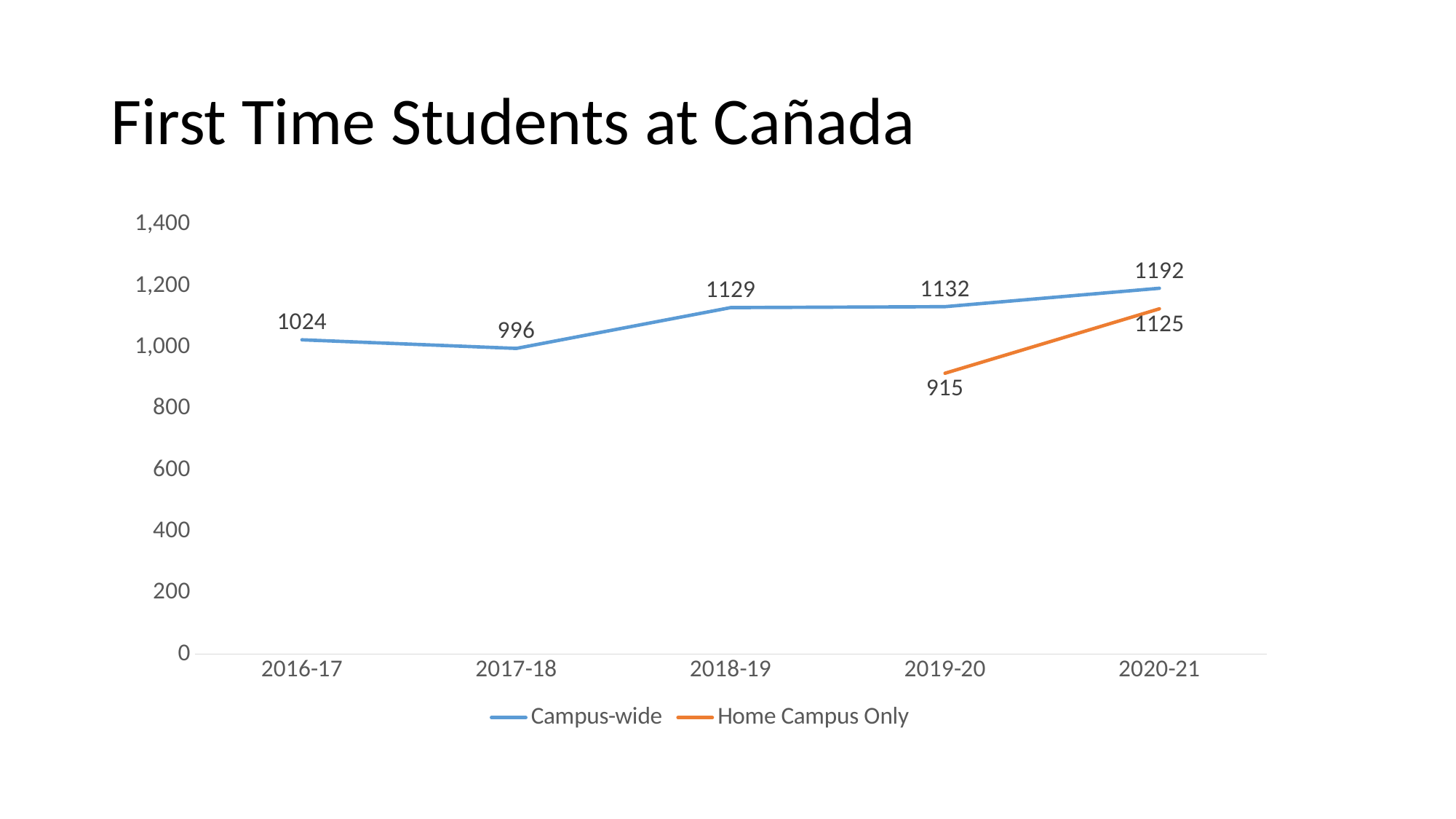

# First Time Students at Cañada

### Chart

| Category | Campus-wide | Home Campus Only |
|---|---|---|
| 2016-17 | 1024.0 | None |
| 2017-18 | 996.0 | None |
| 2018-19 | 1129.0 | None |
| 2019-20 | 1132.0 | 915.0 |
| 2020-21 | 1192.0 | 1125.0 |